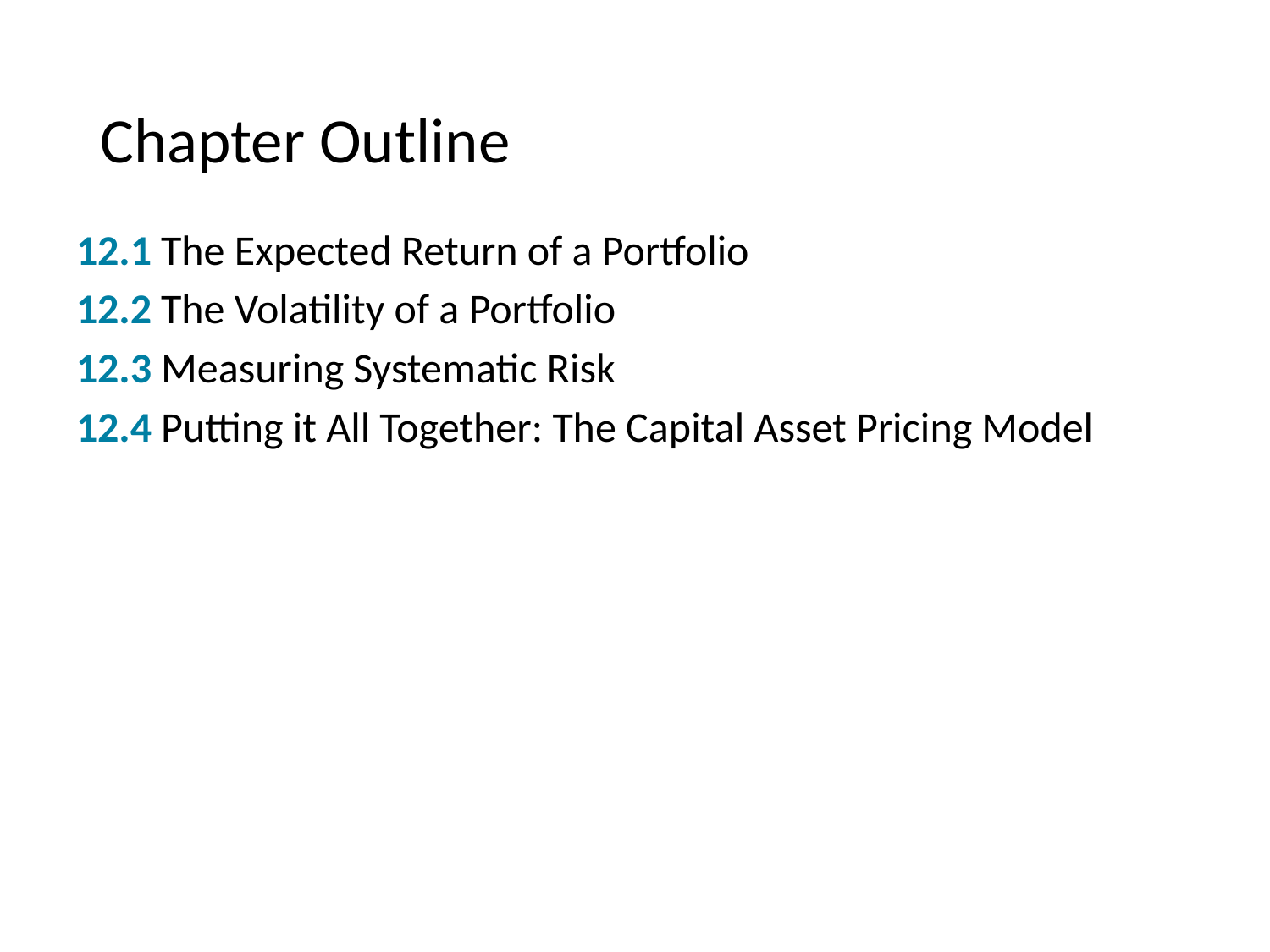

# Chapter Outline
12.1 The Expected Return of a Portfolio
12.2 The Volatility of a Portfolio
12.3 Measuring Systematic Risk
12.4 Putting it All Together: The Capital Asset Pricing Model